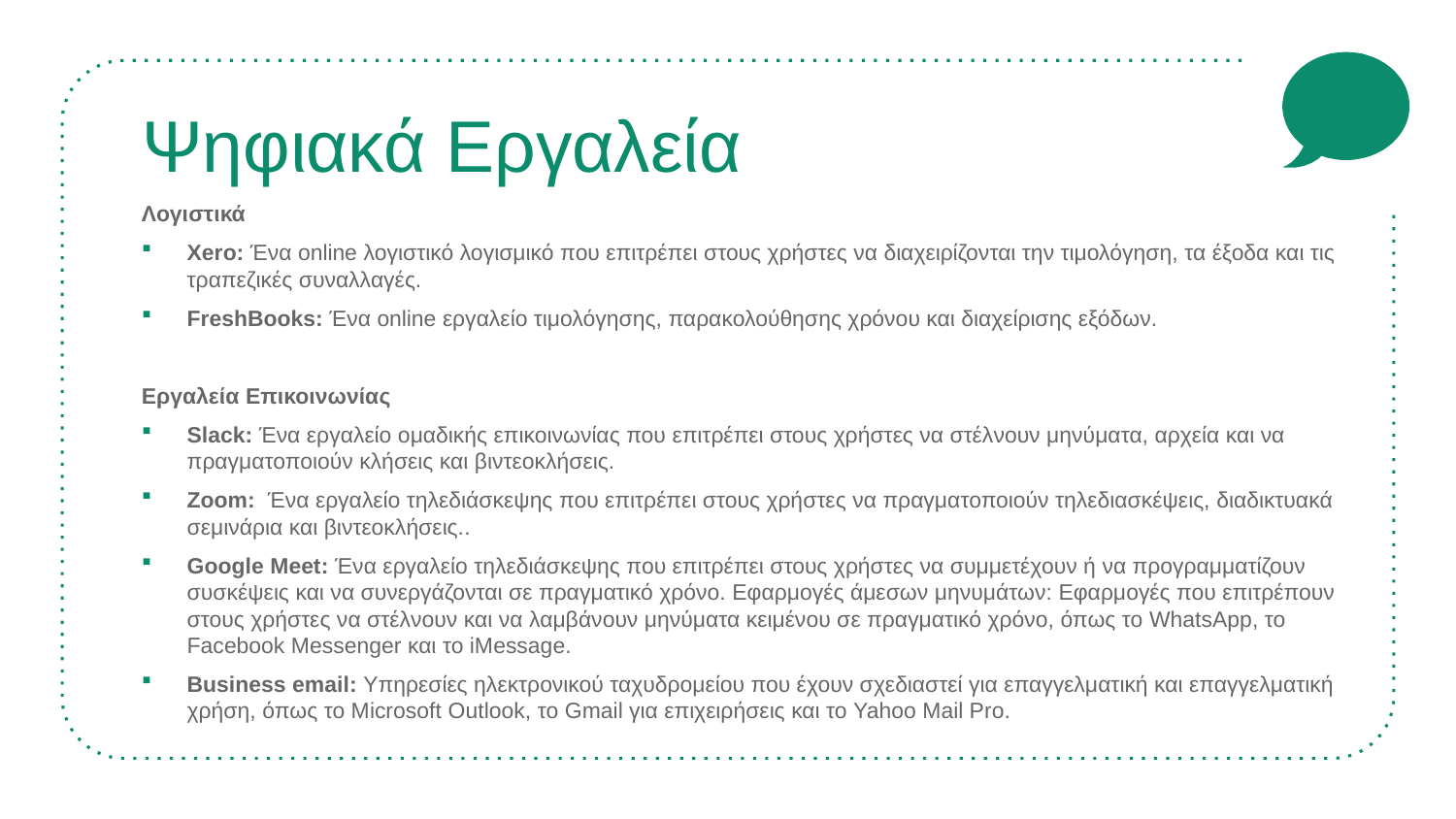

# Ψηφιακά Εργαλεία
Λογιστικά
Xero: Ένα online λογιστικό λογισμικό που επιτρέπει στους χρήστες να διαχειρίζονται την τιμολόγηση, τα έξοδα και τις τραπεζικές συναλλαγές.
FreshBooks: Ένα online εργαλείο τιμολόγησης, παρακολούθησης χρόνου και διαχείρισης εξόδων.

Εργαλεία Επικοινωνίας
Slack: Ένα εργαλείο ομαδικής επικοινωνίας που επιτρέπει στους χρήστες να στέλνουν μηνύματα, αρχεία και να πραγματοποιούν κλήσεις και βιντεοκλήσεις.
Zoom:  Ένα εργαλείο τηλεδιάσκεψης που επιτρέπει στους χρήστες να πραγματοποιούν τηλεδιασκέψεις, διαδικτυακά σεμινάρια και βιντεοκλήσεις..
Google Meet: Ένα εργαλείο τηλεδιάσκεψης που επιτρέπει στους χρήστες να συμμετέχουν ή να προγραμματίζουν συσκέψεις και να συνεργάζονται σε πραγματικό χρόνο. Εφαρμογές άμεσων μηνυμάτων: Εφαρμογές που επιτρέπουν στους χρήστες να στέλνουν και να λαμβάνουν μηνύματα κειμένου σε πραγματικό χρόνο, όπως το WhatsApp, το Facebook Messenger και το iMessage.
Business email: Υπηρεσίες ηλεκτρονικού ταχυδρομείου που έχουν σχεδιαστεί για επαγγελματική και επαγγελματική χρήση, όπως το Microsoft Outlook, το Gmail για επιχειρήσεις και το Yahoo Mail Pro.